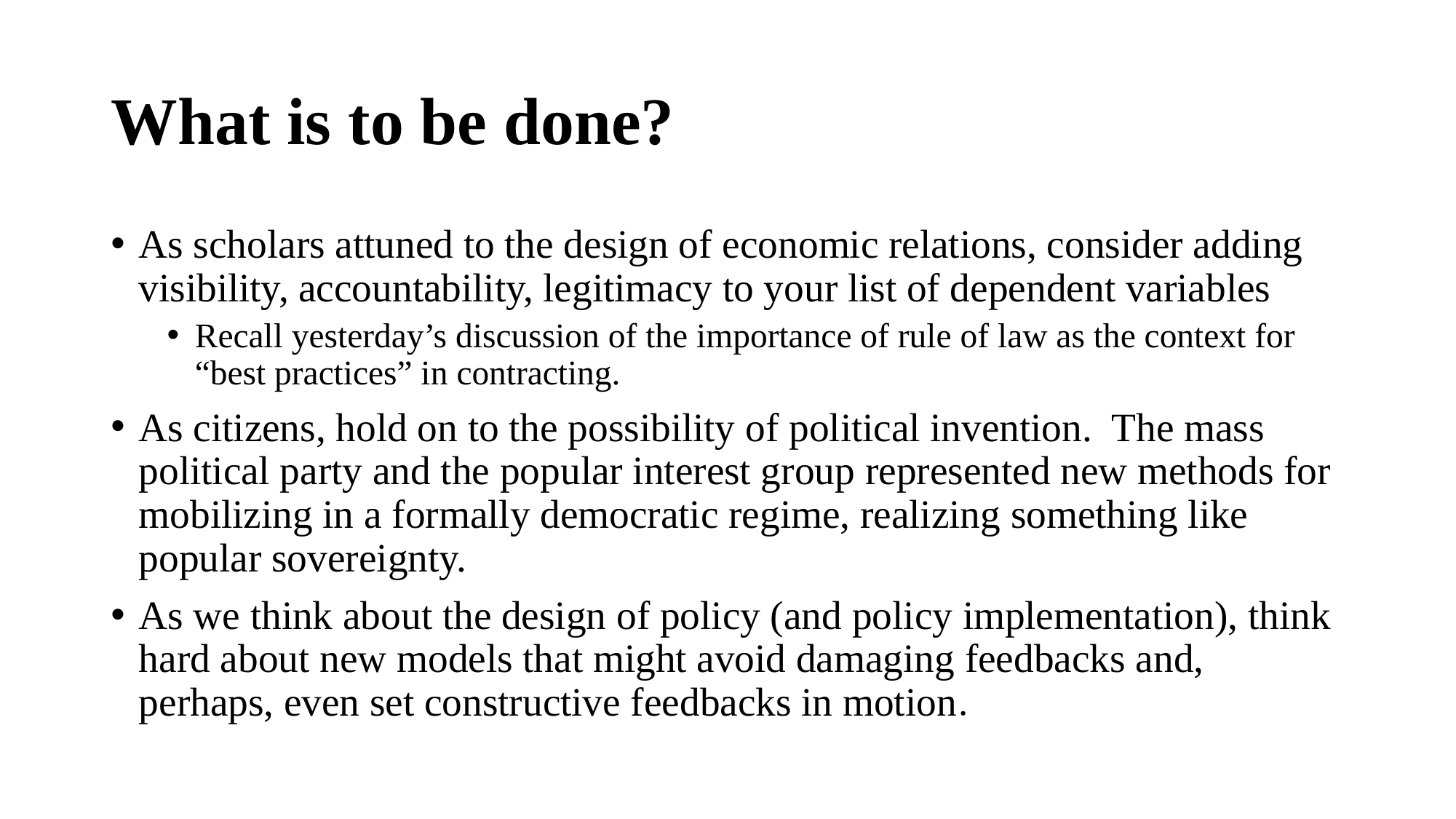

# What is to be done?
As scholars attuned to the design of economic relations, consider adding visibility, accountability, legitimacy to your list of dependent variables
Recall yesterday’s discussion of the importance of rule of law as the context for “best practices” in contracting.
As citizens, hold on to the possibility of political invention.  The mass political party and the popular interest group represented new methods for mobilizing in a formally democratic regime, realizing something like popular sovereignty.
As we think about the design of policy (and policy implementation), think hard about new models that might avoid damaging feedbacks and, perhaps, even set constructive feedbacks in motion.